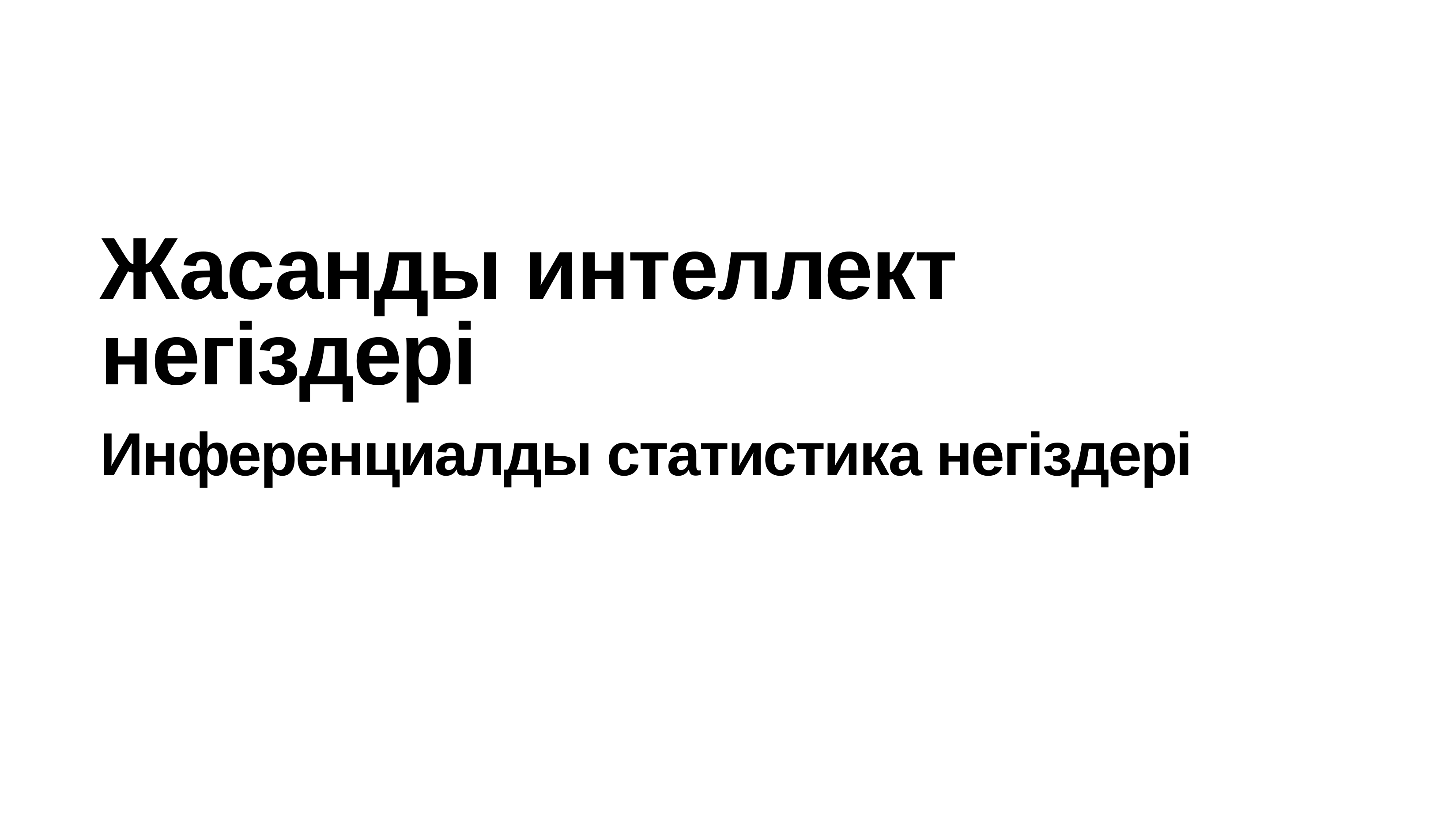

# Жасанды интеллект негіздері Инференциалды статистика негіздері